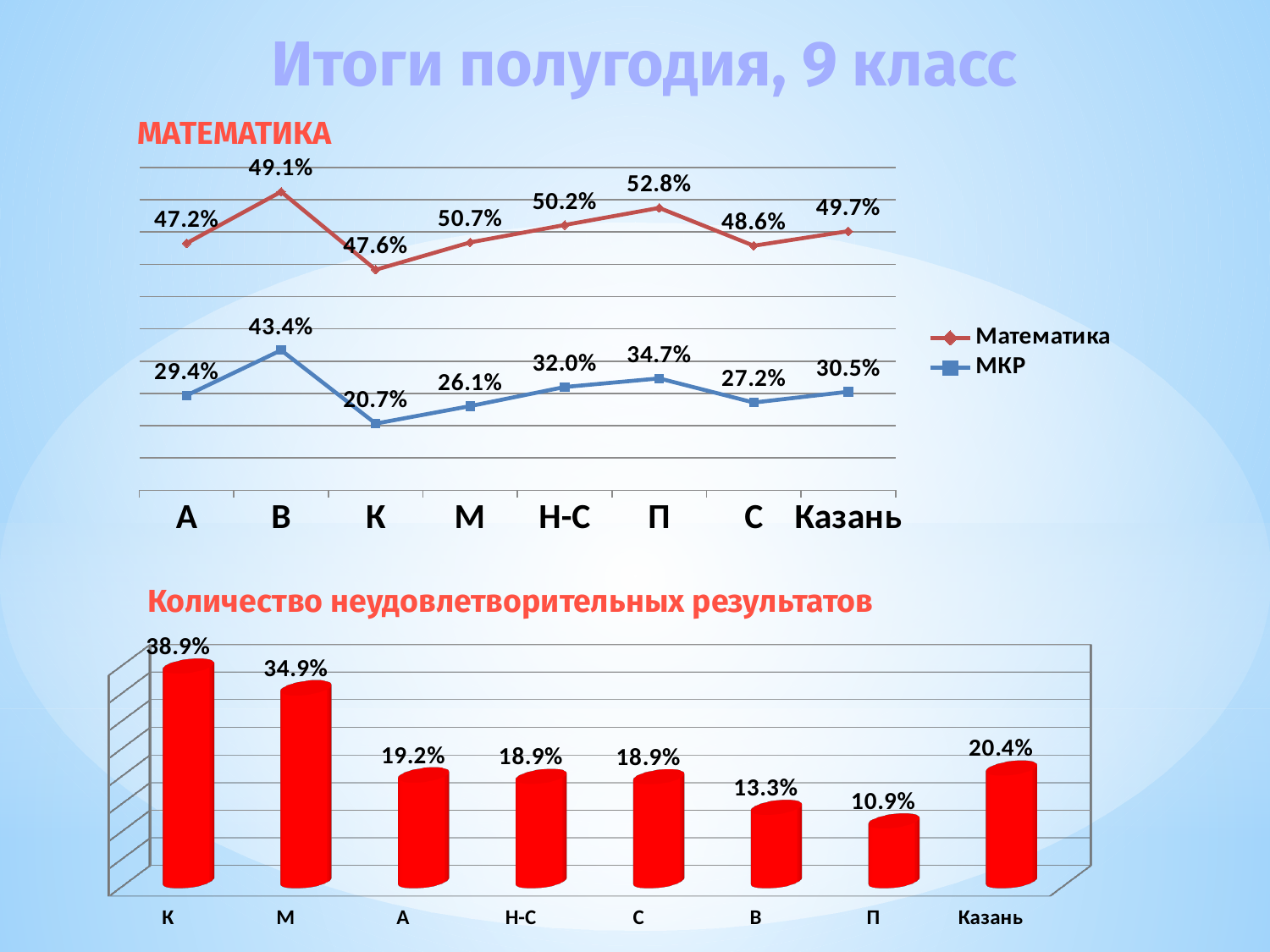

# Итоги полугодия, 9 класс
МАТЕМАТИКА

### Chart

| Category | МКР | Математика |
|---|---|---|
| А | 0.2940603700097371 | 0.47150735294117646 |
| В | 0.43402061855670104 | 0.49085659287776706 |
| К | 0.2066974595842956 | 0.4764512595837897 |
| М | 0.2607573149741824 | 0.5073409461663948 |
| Н-С | 0.32006920415224915 | 0.5019433647973348 |
| П | 0.34657605854678514 | 0.5283109404990403 |
| С | 0.2718685831622177 | 0.48581422464049745 |
| Казань | 0.30523399624023 | 0.497482282730325 |
Количество неудовлетворительных результатов

[unsupported chart]